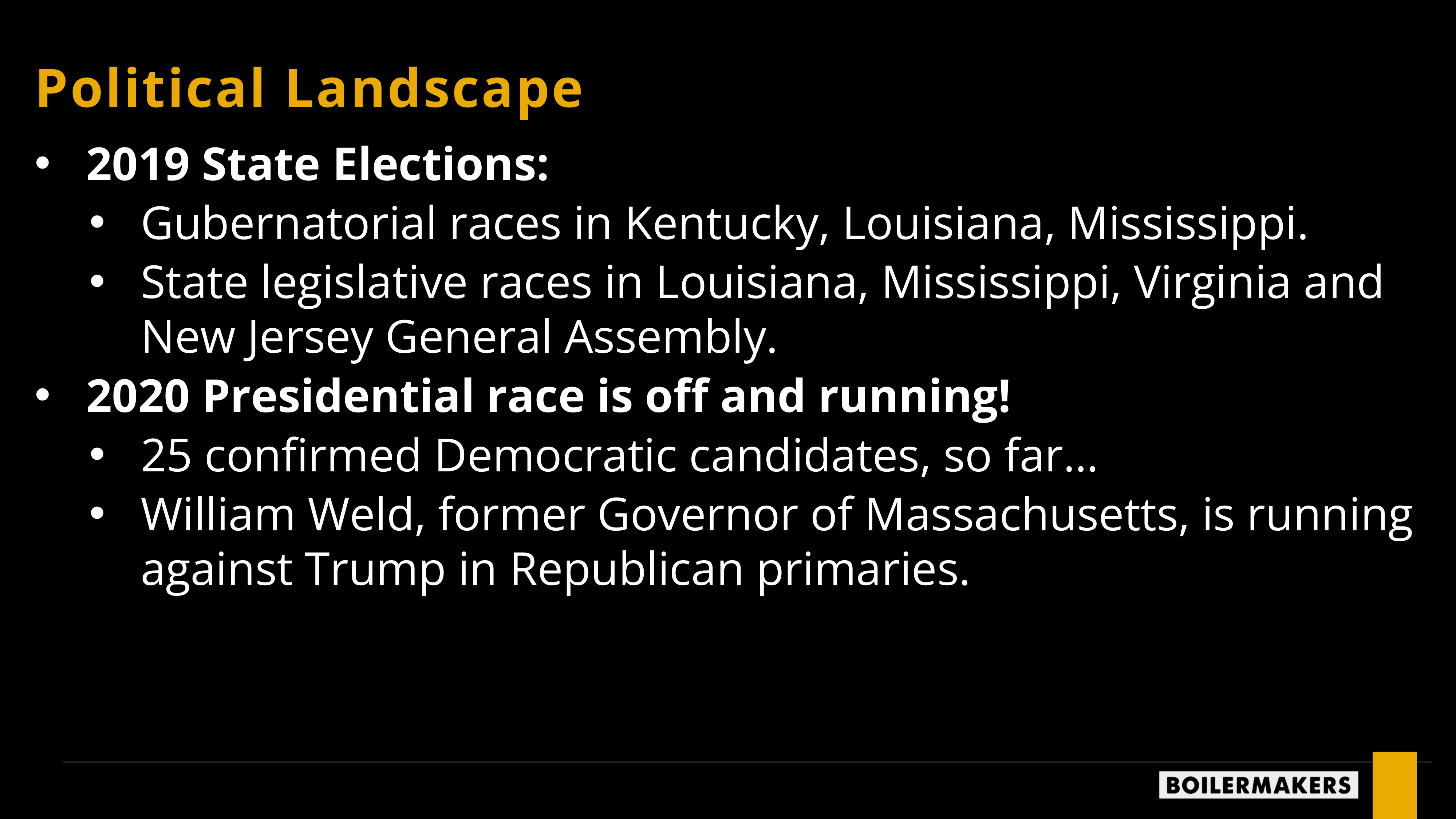

Political Landscape
2019 State Elections:
Gubernatorial races in Kentucky, Louisiana, Mississippi.
State legislative races in Louisiana, Mississippi, Virginia and New Jersey General Assembly.
2020 Presidential race is off and running!
25 confirmed Democratic candidates, so far…
William Weld, former Governor of Massachusetts, is running against Trump in Republican primaries.